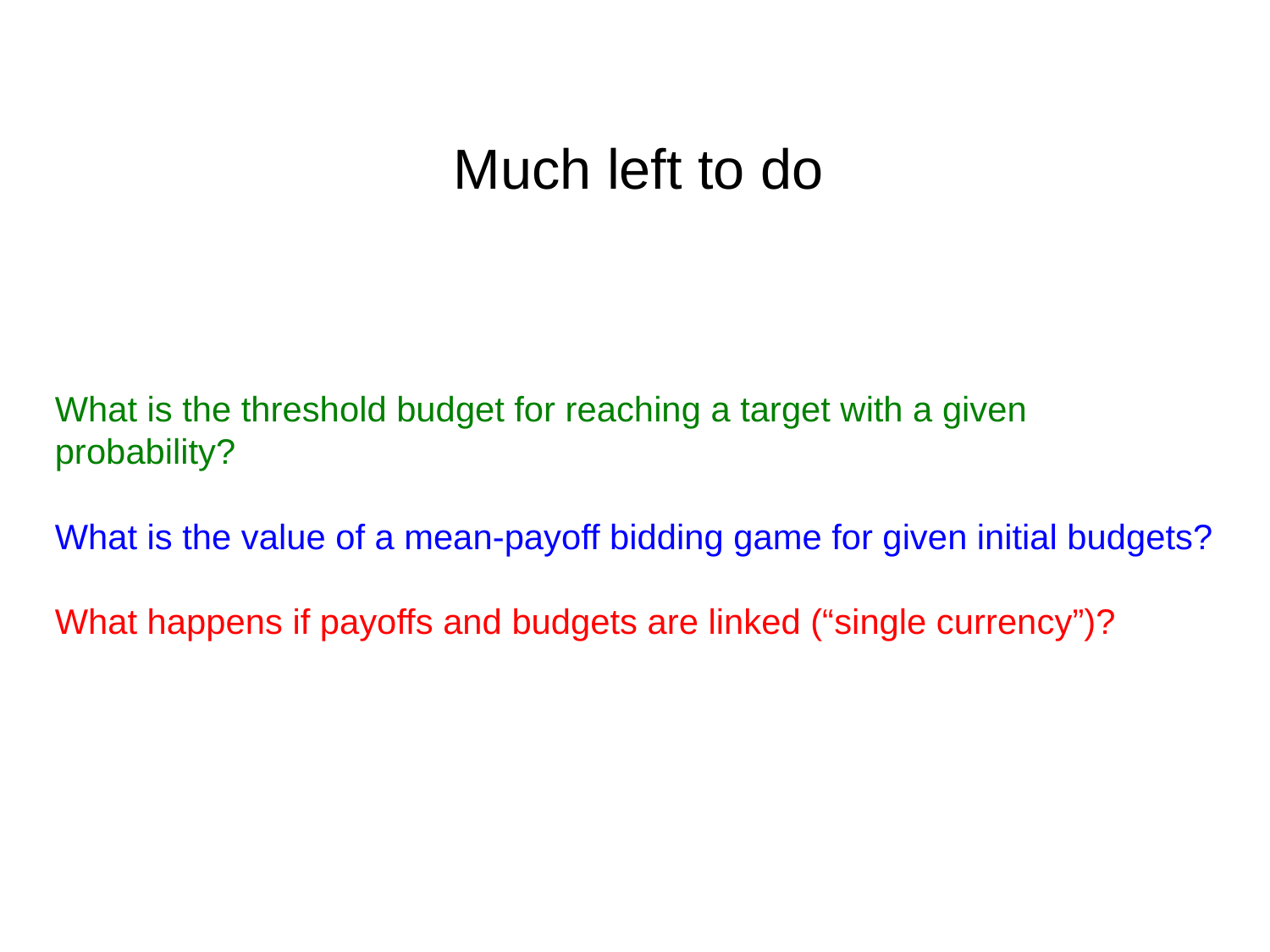

Much left to do
What is the threshold budget for reaching a target with a given probability?

What is the value of a mean-payoff bidding game for given initial budgets?

What happens if payoffs and budgets are linked (“single currency”)?